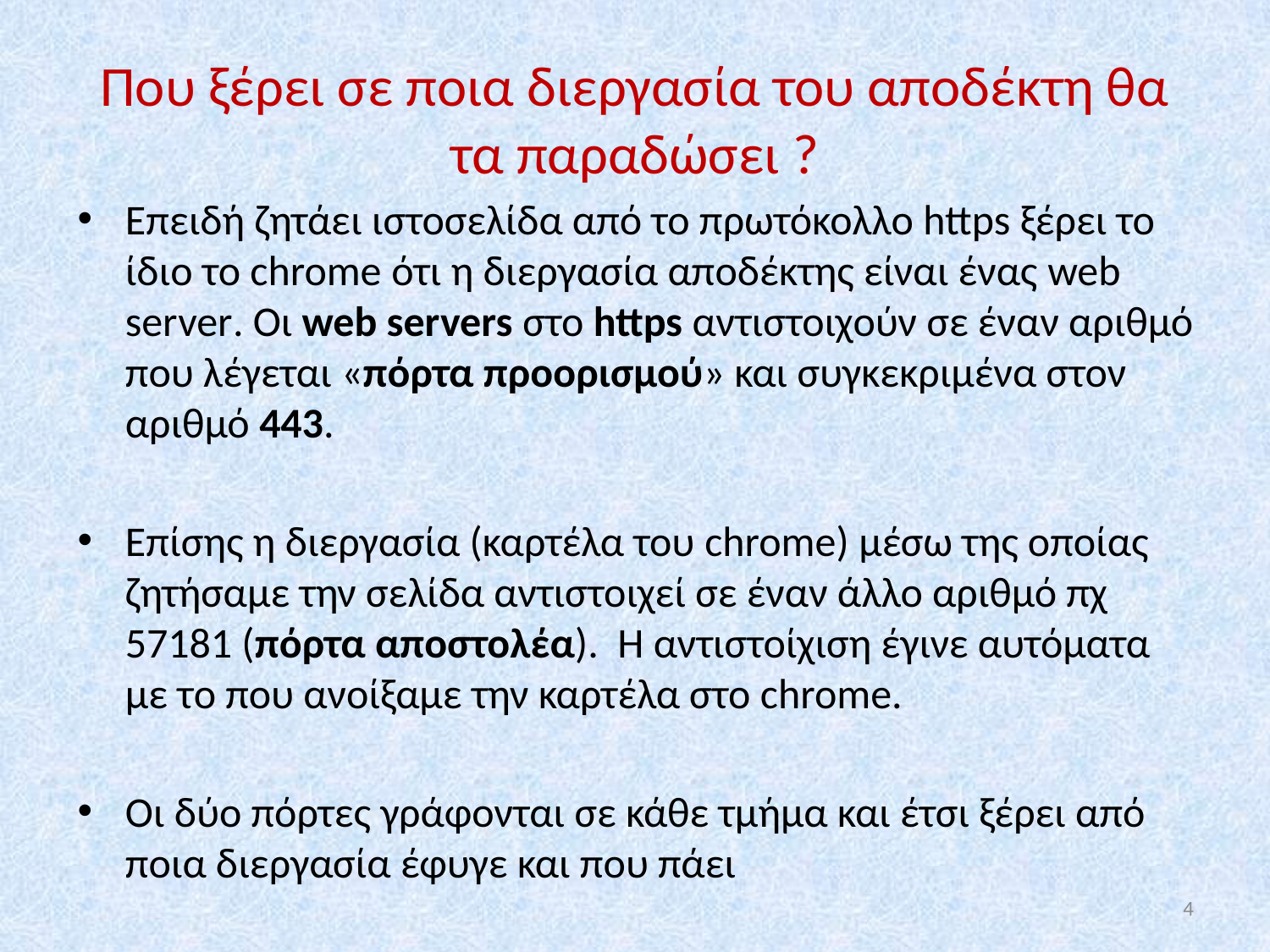

# Που ξέρει σε ποια διεργασία του αποδέκτη θα τα παραδώσει ?
Επειδή ζητάει ιστοσελίδα από το πρωτόκολλο https ξέρει το ίδιο το chrome ότι η διεργασία αποδέκτης είναι ένας web server. Οι web servers στο https αντιστοιχούν σε έναν αριθμό που λέγεται «πόρτα προορισμού» και συγκεκριμένα στον αριθμό 443.

Επίσης η διεργασία (καρτέλα του chrome) μέσω της οποίας ζητήσαμε την σελίδα αντιστοιχεί σε έναν άλλο αριθμό πχ 57181 (πόρτα αποστολέα).  Η αντιστοίχιση έγινε αυτόματα με τo που ανοίξαμε την καρτέλα στο chrome.

Οι δύο πόρτες γράφονται σε κάθε τμήμα και έτσι ξέρει από ποια διεργασία έφυγε και που πάει

4